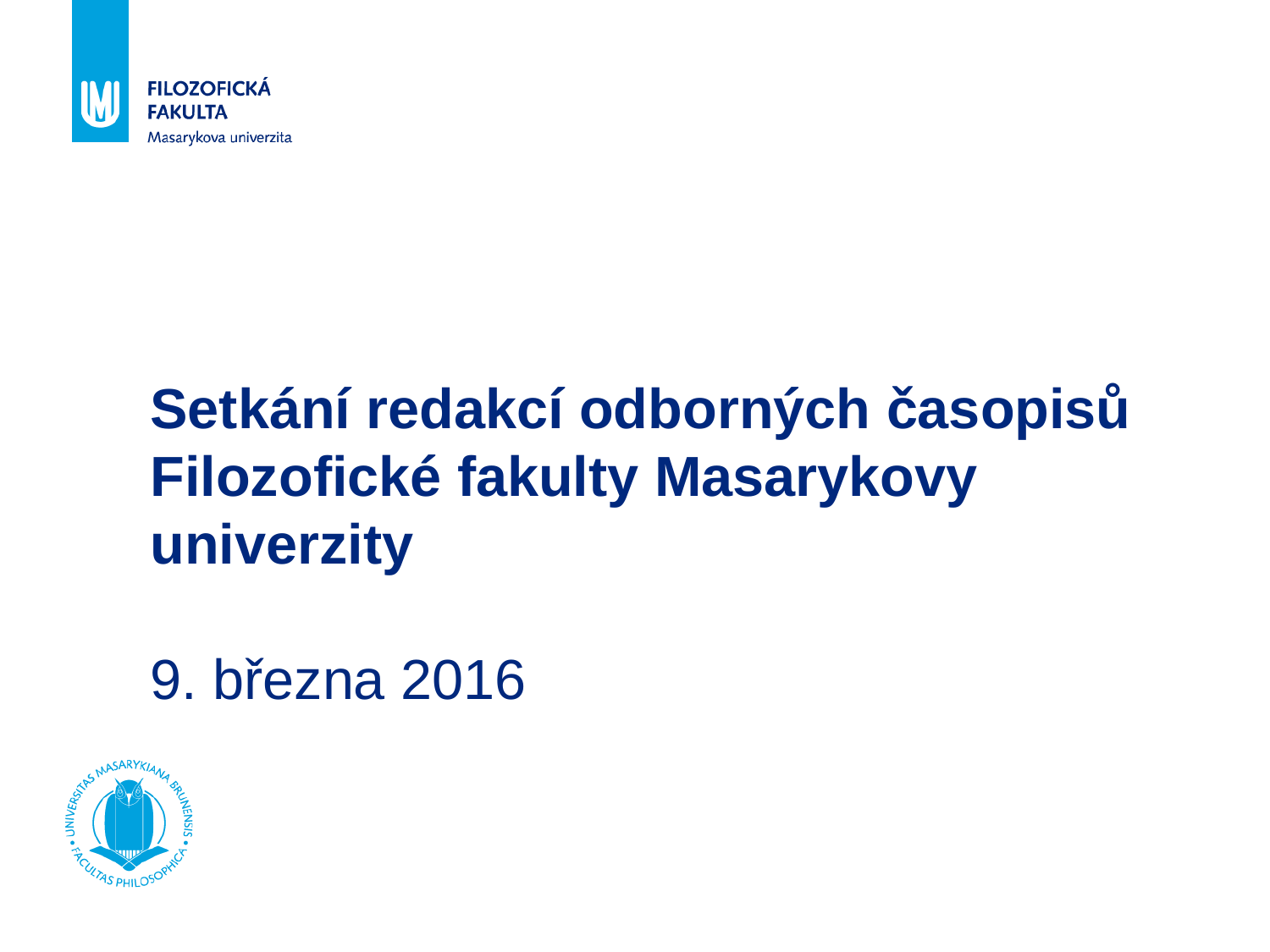

# Setkání redakcí odborných časopisů Filozofické fakulty Masarykovy univerzity 9. března 2016